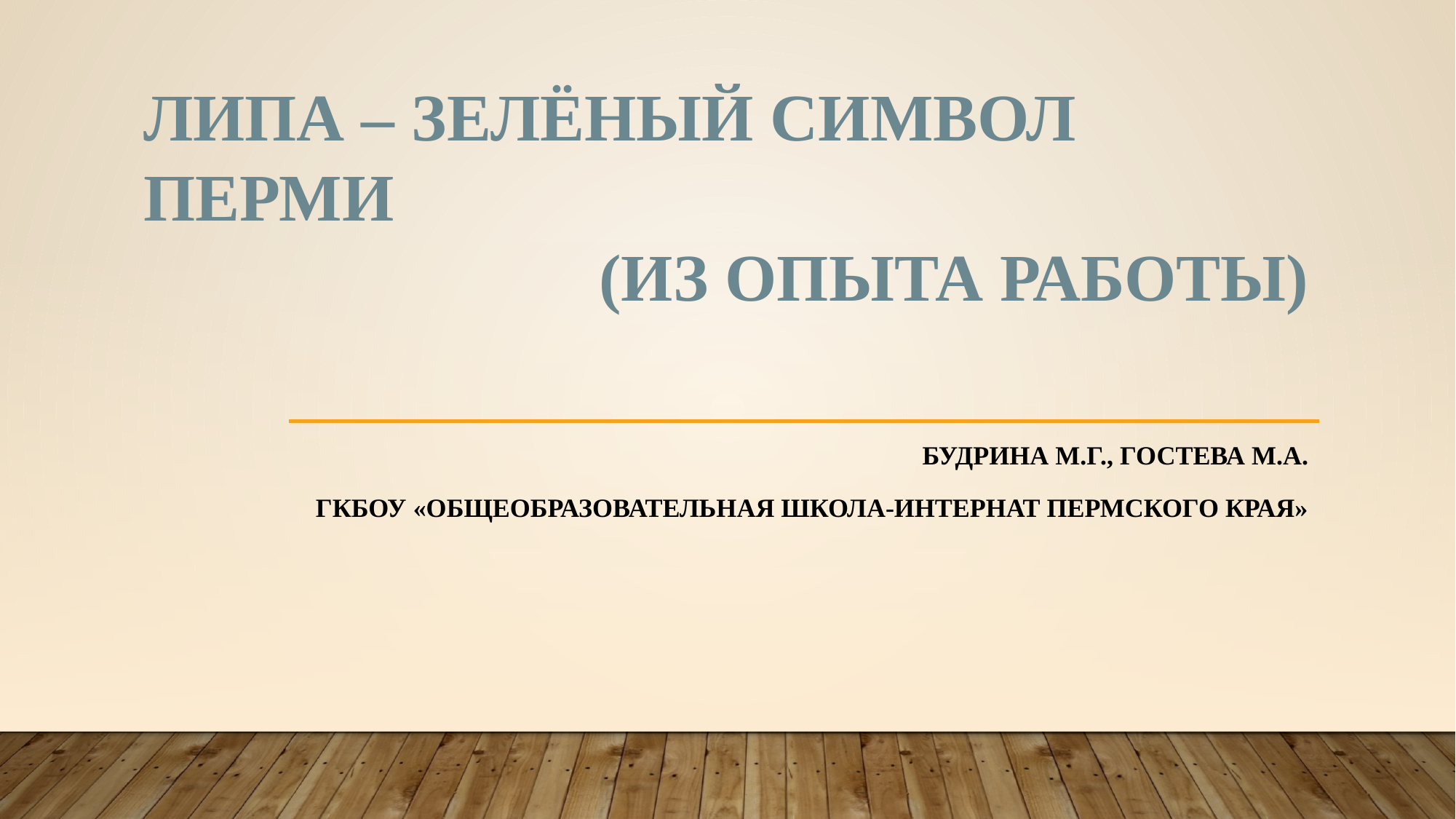

ЛИПА – ЗЕЛЁНЫЙ СИМВОЛ ПЕРМИ
(из опыта работы)

#
БУДРИНА М.Г., Гостева М.А.
ГКБОУ «Общеобразовательная школа-интернат Пермского края»